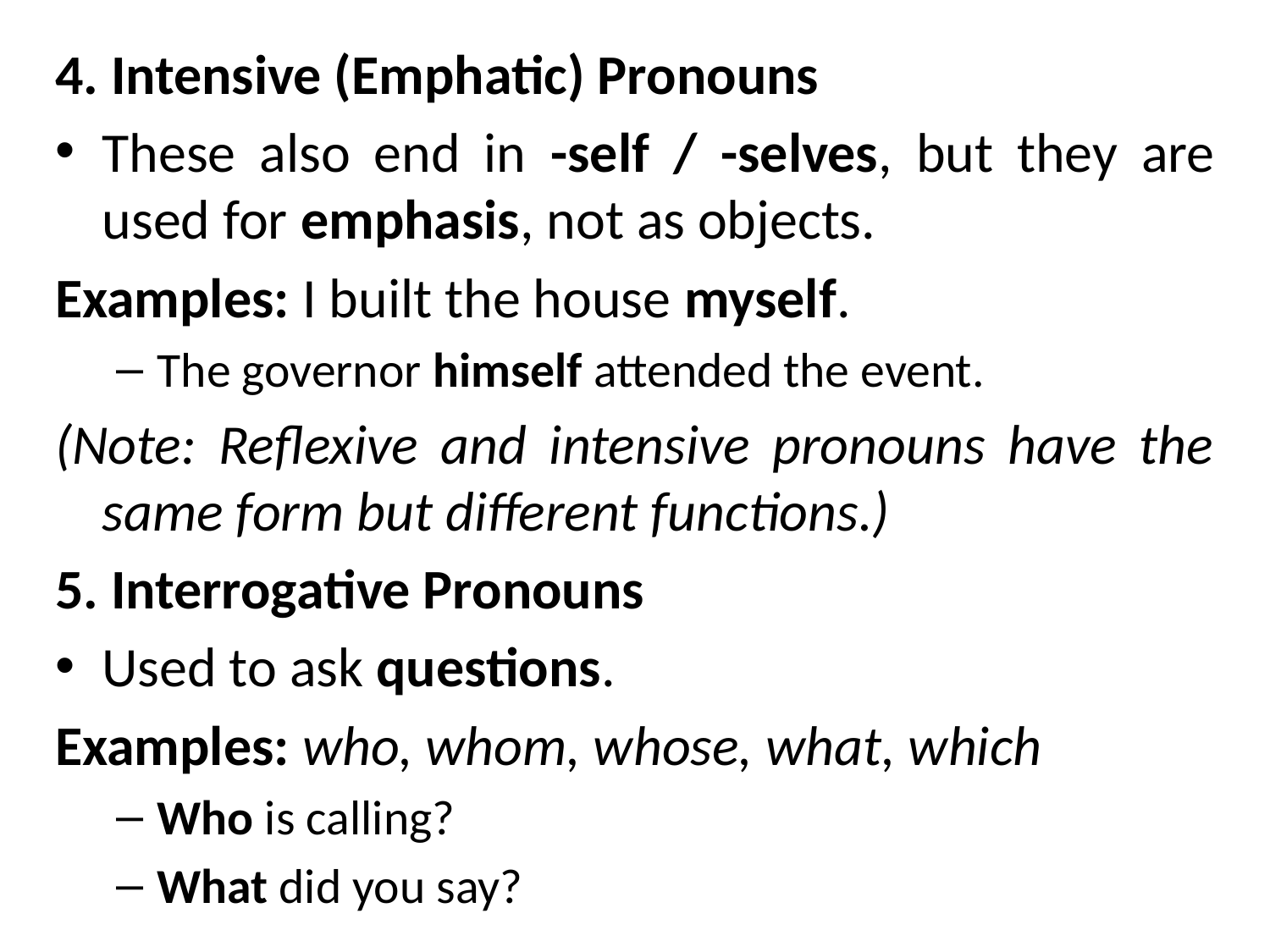

4. Intensive (Emphatic) Pronouns
These also end in -self / -selves, but they are used for emphasis, not as objects.
Examples: I built the house myself.
The governor himself attended the event.
(Note: Reflexive and intensive pronouns have the same form but different functions.)
5. Interrogative Pronouns
Used to ask questions.
Examples: who, whom, whose, what, which
Who is calling?
What did you say?